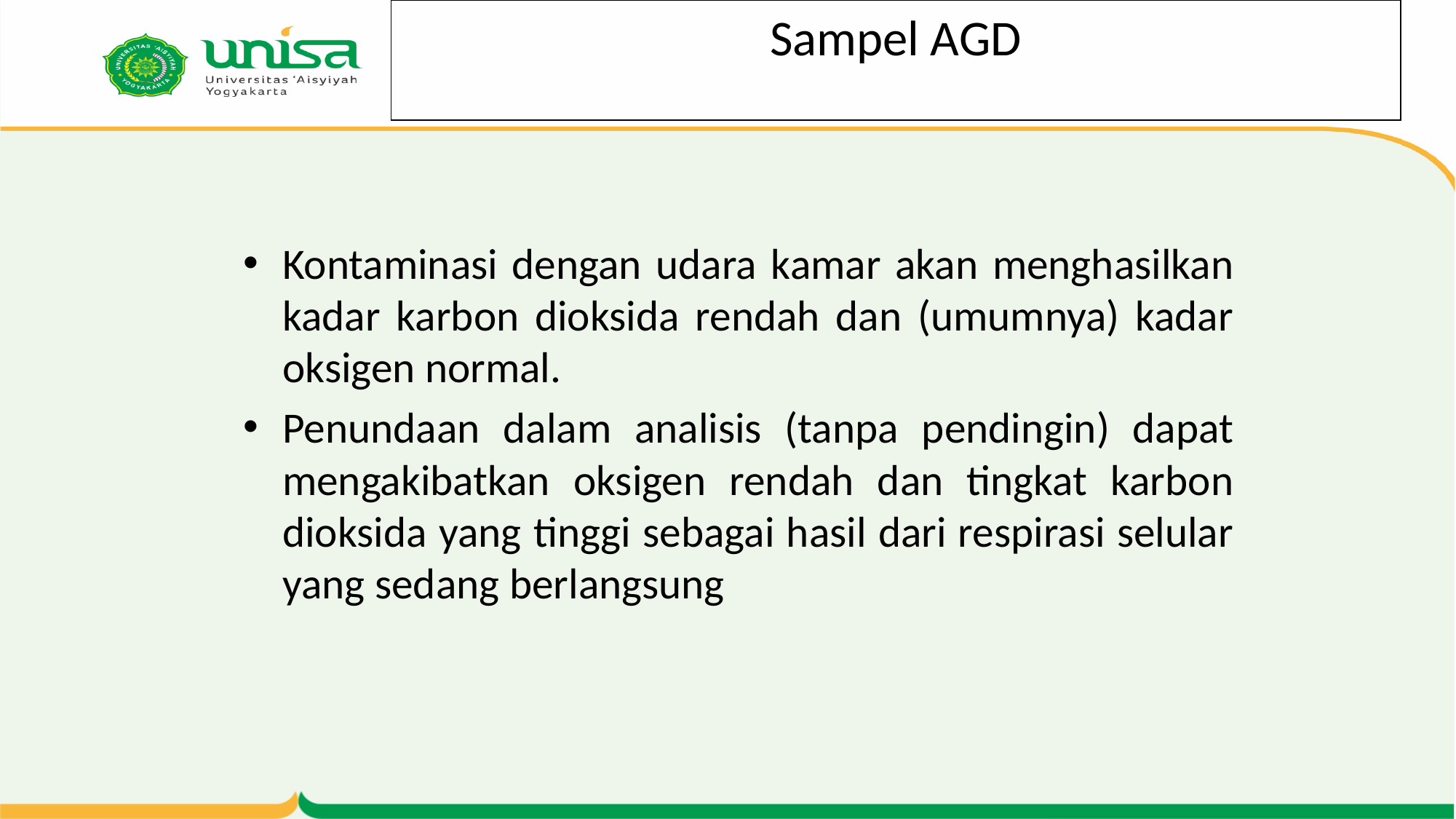

# Sampel AGD
Kontaminasi dengan udara kamar akan menghasilkan kadar karbon dioksida rendah dan (umumnya) kadar oksigen normal.
Penundaan dalam analisis (tanpa pendingin) dapat mengakibatkan oksigen rendah dan tingkat karbon dioksida yang tinggi sebagai hasil dari respirasi selular yang sedang berlangsung